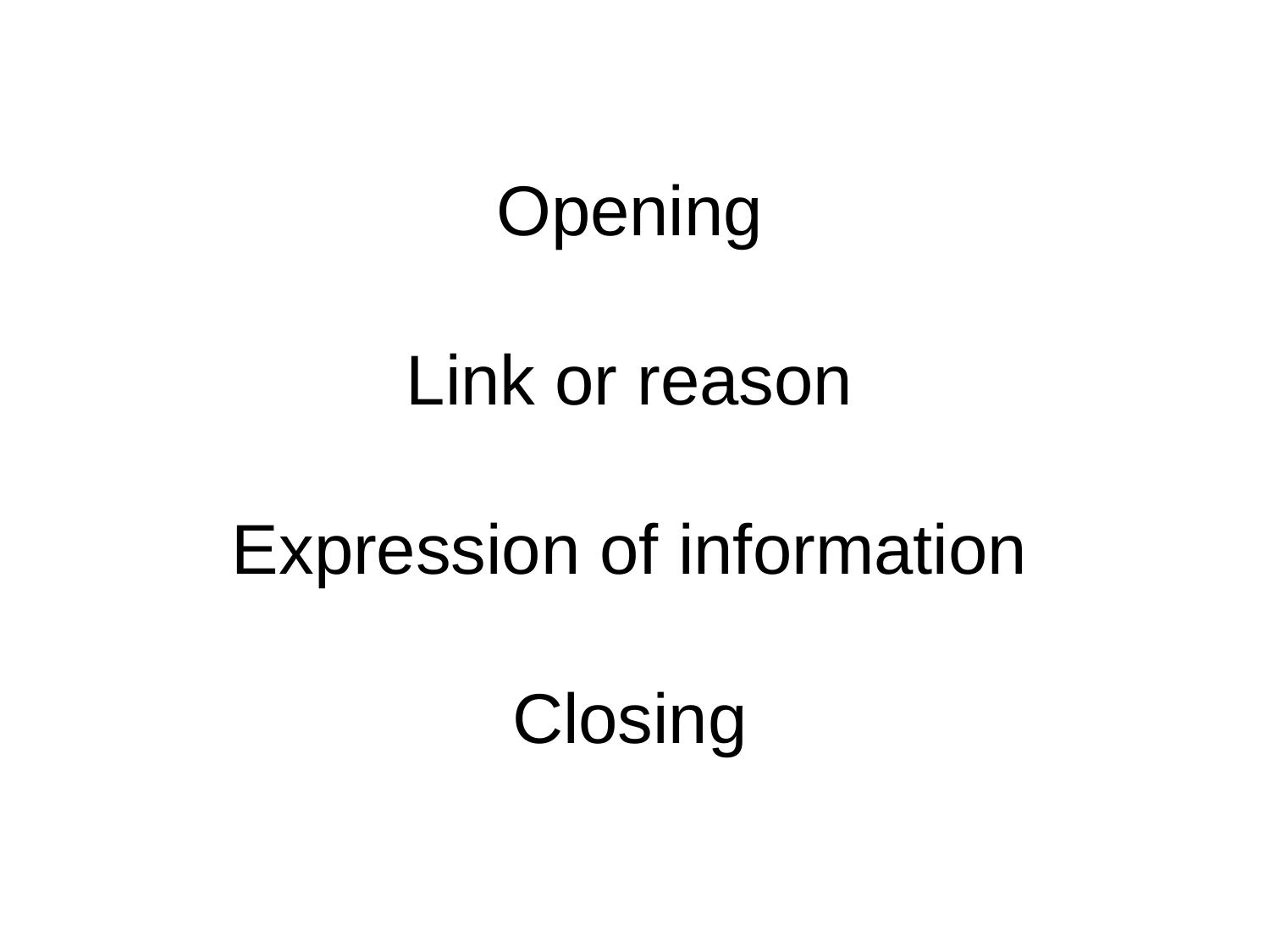

Opening

Link or reason

Expression of information

Closing